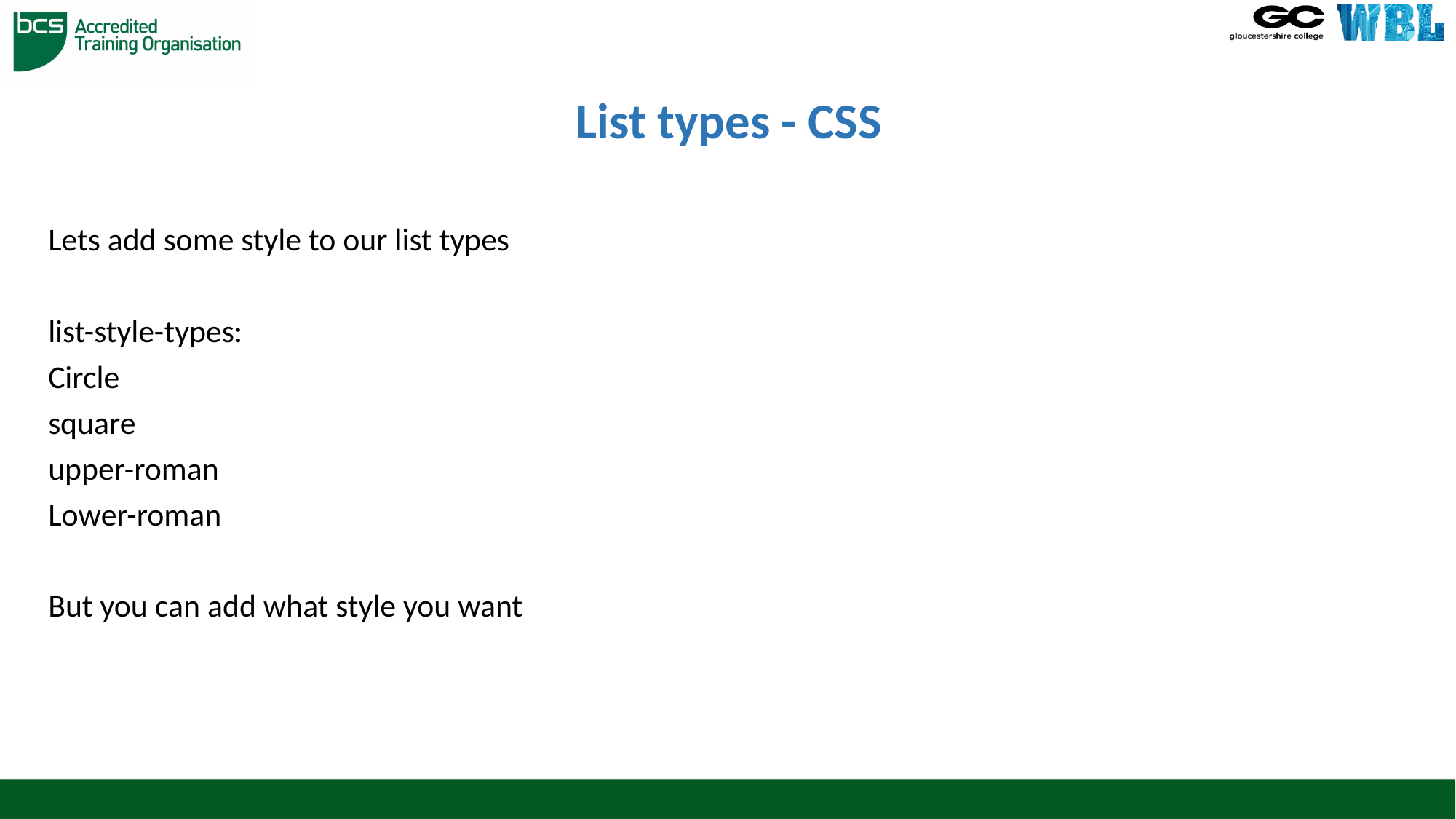

# List types - CSS
Lets add some style to our list types

list-style-types:
Circle
square
upper-roman
Lower-roman

But you can add what style you want